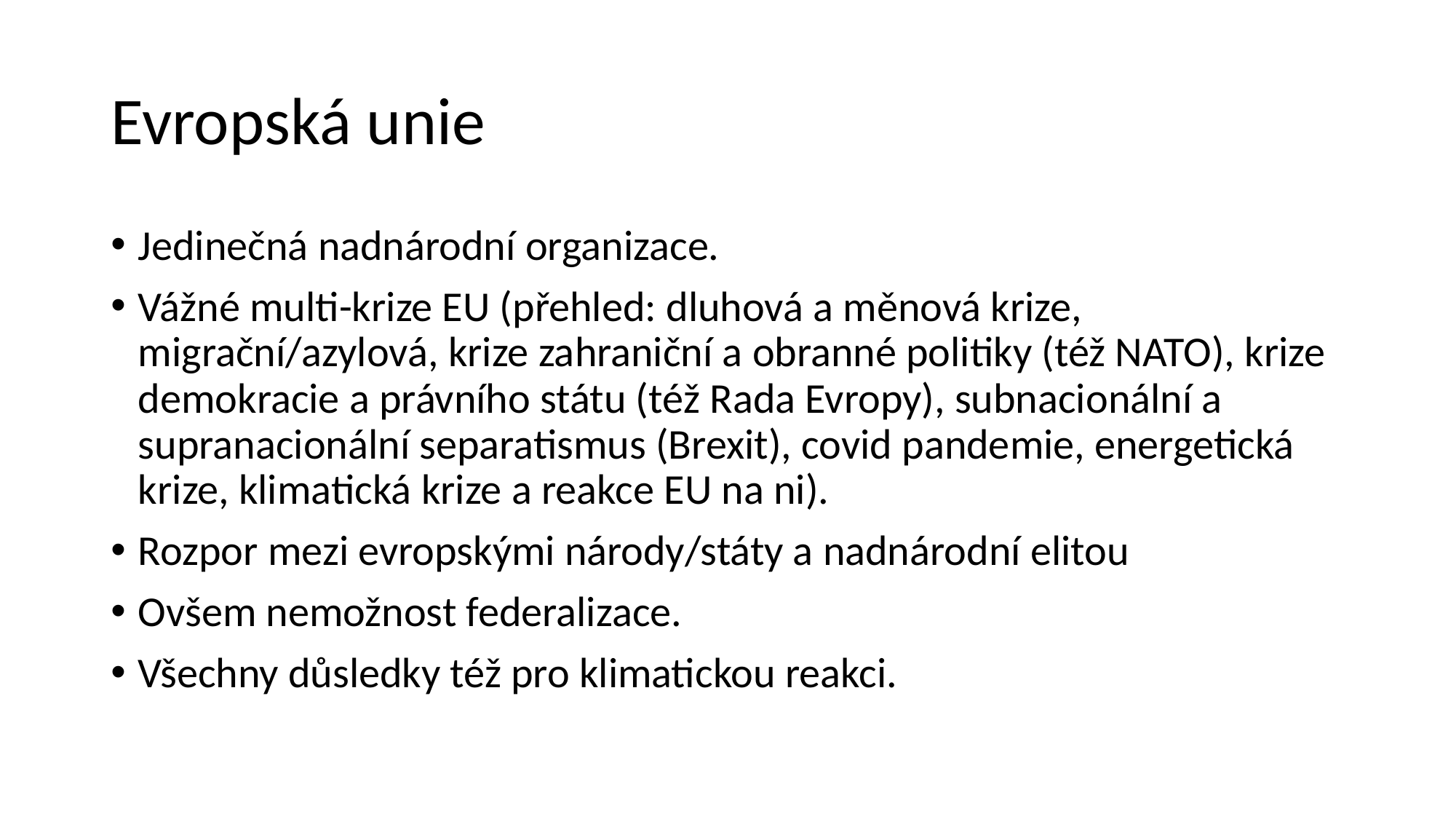

# Evropská unie
Jedinečná nadnárodní organizace.
Vážné multi-krize EU (přehled: dluhová a měnová krize, migrační/azylová, krize zahraniční a obranné politiky (též NATO), krize demokracie a právního státu (též Rada Evropy), subnacionální a supranacionální separatismus (Brexit), covid pandemie, energetická krize, klimatická krize a reakce EU na ni).
Rozpor mezi evropskými národy/státy a nadnárodní elitou
Ovšem nemožnost federalizace.
Všechny důsledky též pro klimatickou reakci.